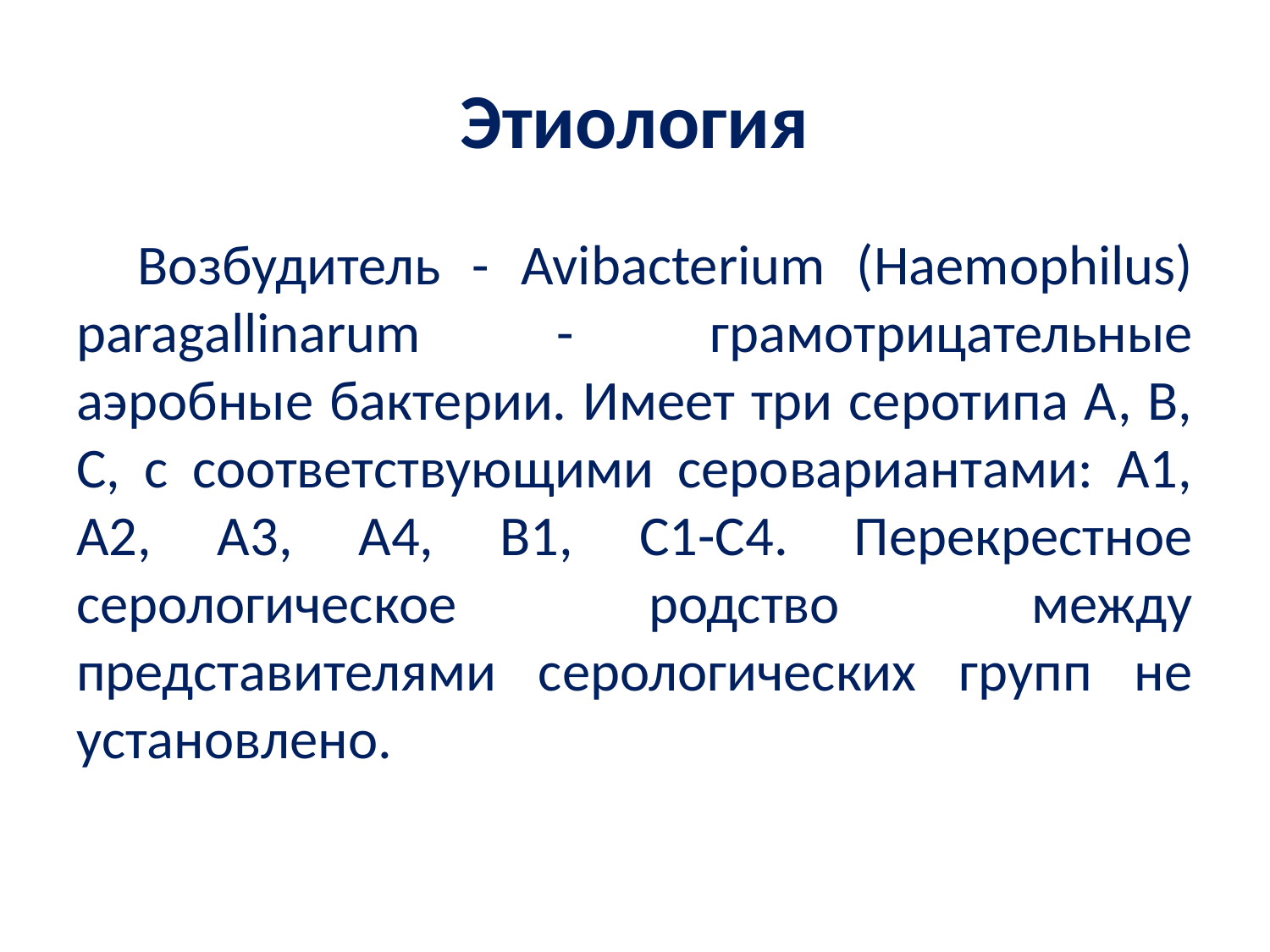

# Этиология
Возбудитель - Avibacterium (Haemophilus) paragallinarum - грамотрицательные аэробные бактерии. Имеет три серотипа А, В, С, с соответствующими серовариантами: А1, А2, А3, А4, В1, С1-С4. Перекрестное серологическое родство между представителями серологических групп не установлено.